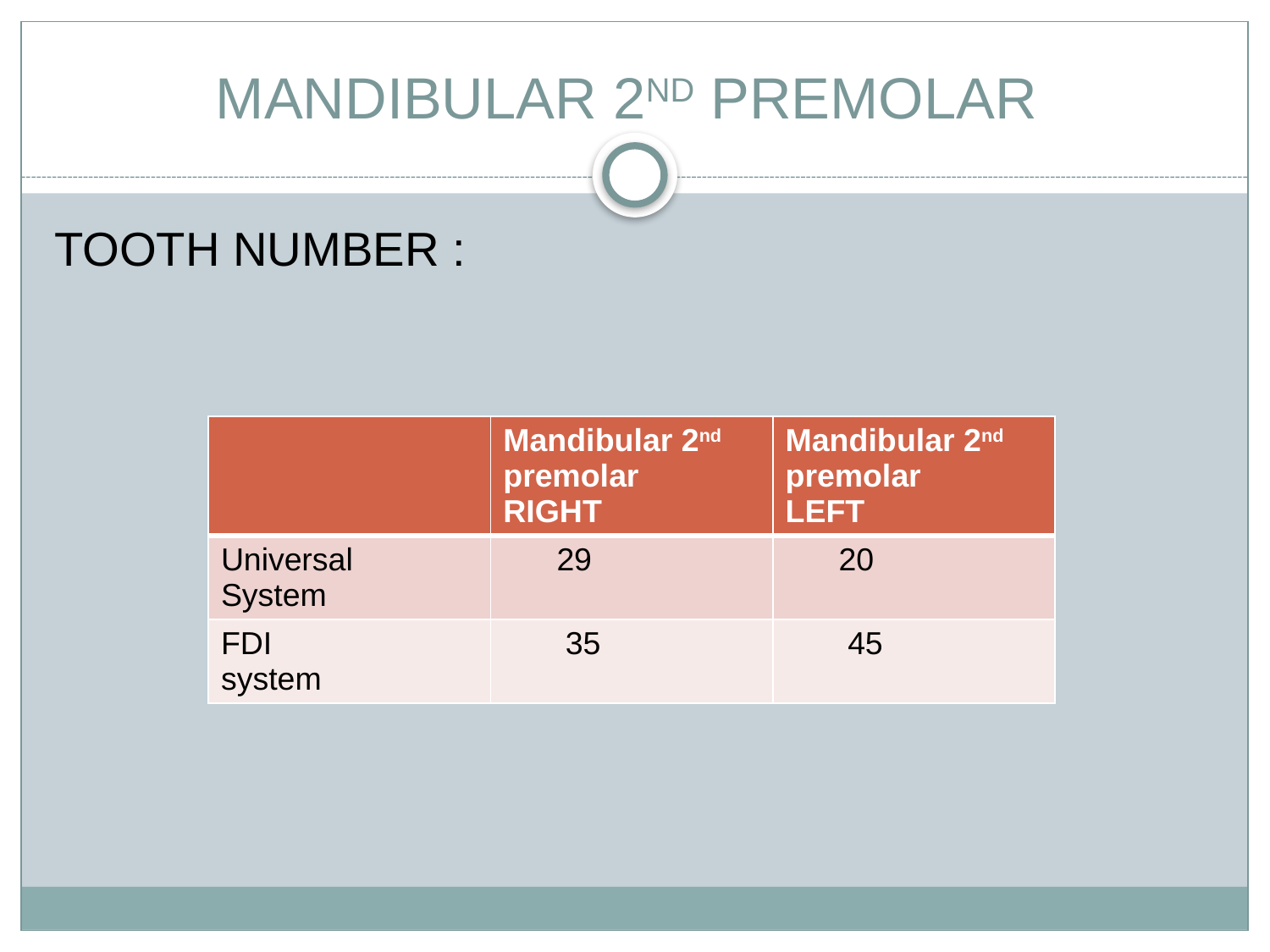

# MANDIBULAR 2ND PREMOLAR
TOOTH NUMBER :

|  | Mandibular 2nd premolar RIGHT | Mandibular 2nd premolar LEFT |
| --- | --- | --- |
| Universal System | 29 | 20 |
| FDI system | 35 | 45 |